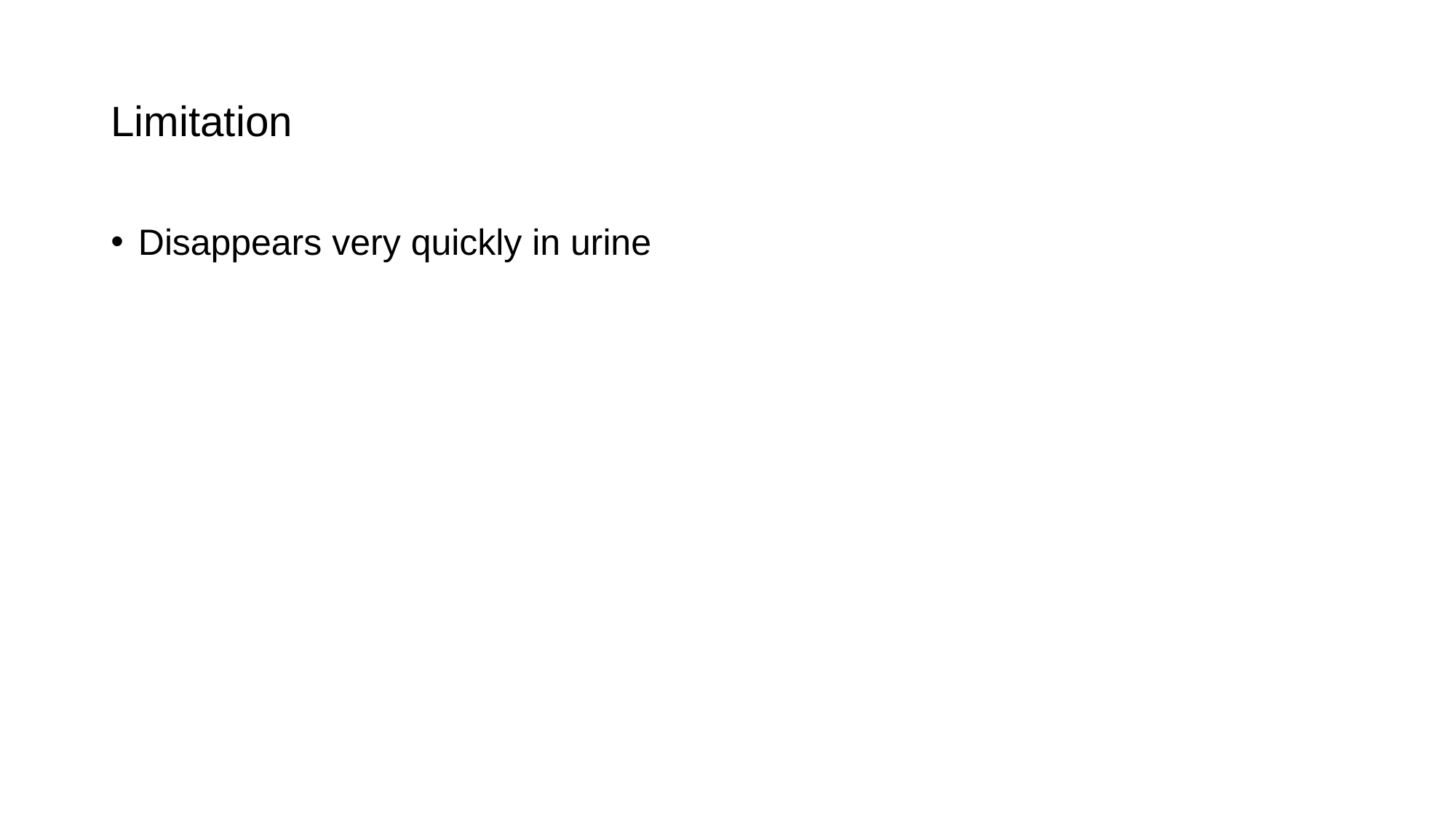

# Limitation
Disappears very quickly in urine